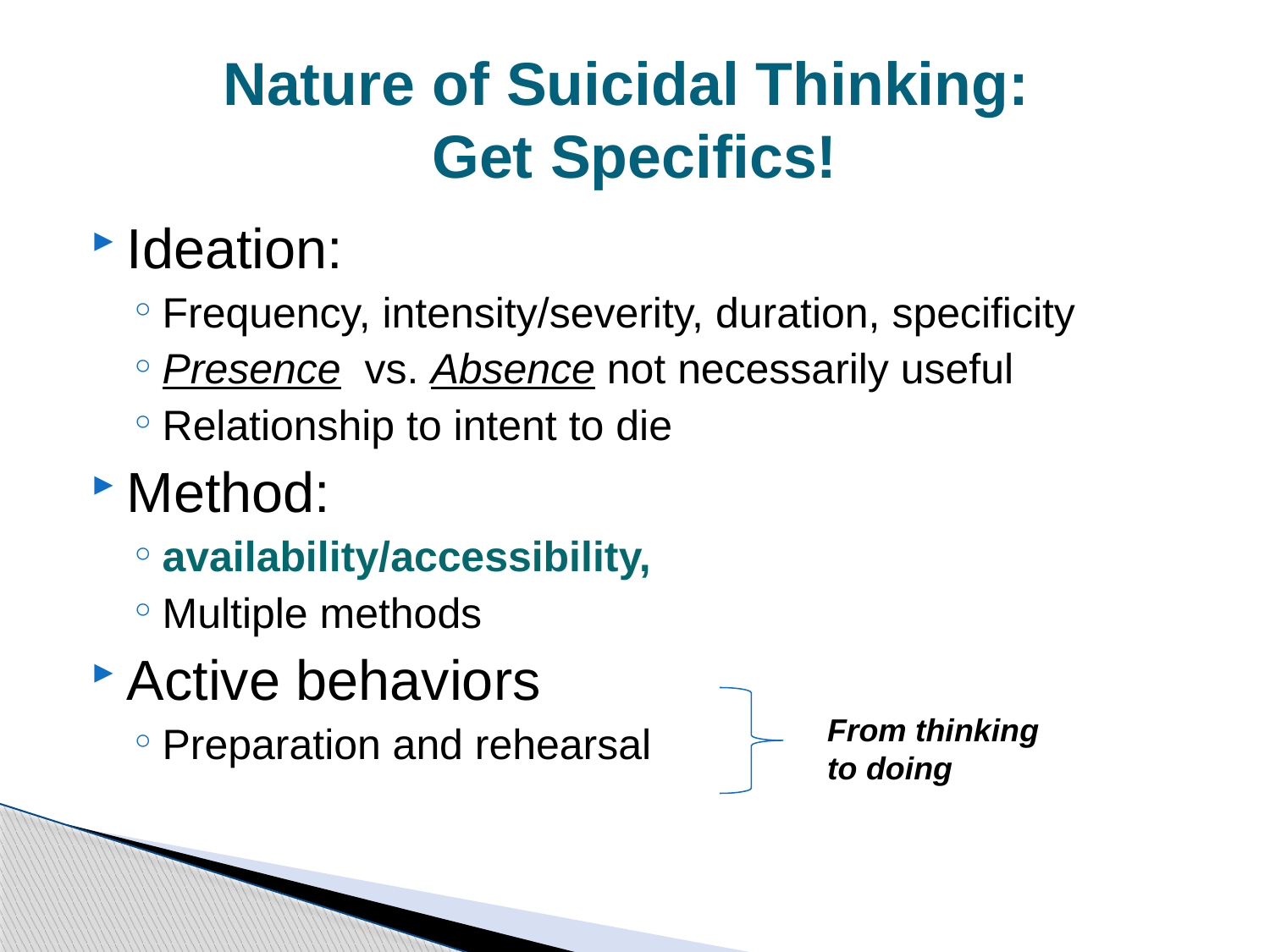

# Nature of Suicidal Thinking: Get Specifics!
Ideation:
Frequency, intensity/severity, duration, specificity
Presence  vs. Absence not necessarily useful
Relationship to intent to die
Method:
availability/accessibility,
Multiple methods
Active behaviors
Preparation and rehearsal

From thinking
to doing